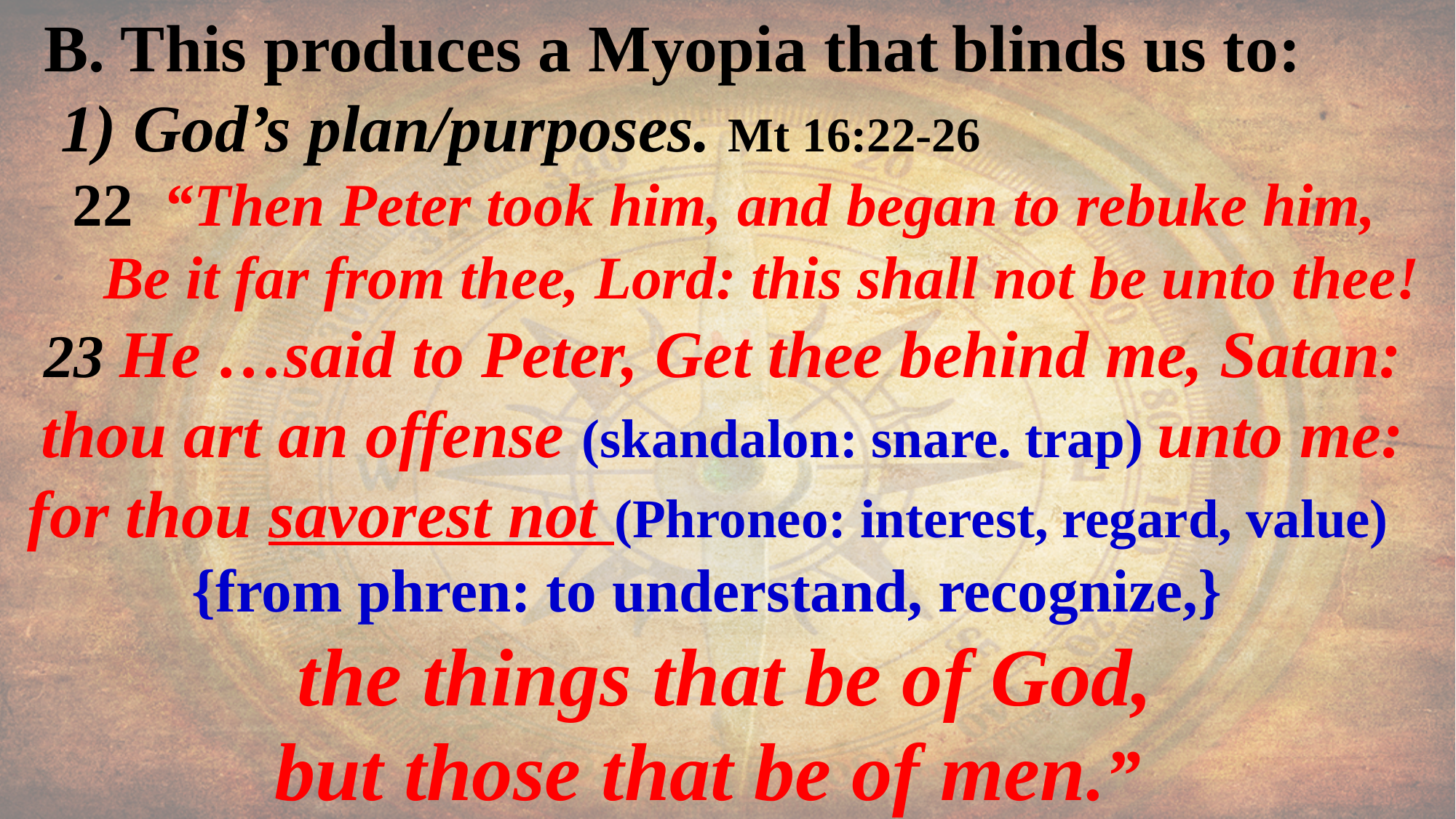

B. This produces a Myopia that blinds us to:
   1) God’s plan/purposes. Mt 16:22-26
22  “Then Peter took him, and began to rebuke him,
     Be it far from thee, Lord: this shall not be unto thee!
23 He …said to Peter, Get thee behind me, Satan:
  thou art an offense (skandalon: snare. trap) unto me:
 for thou savorest not (Phroneo: interest, regard, value)
            {from phren: to understand, recognize,}
                   the things that be of God,

but those that be of men.”